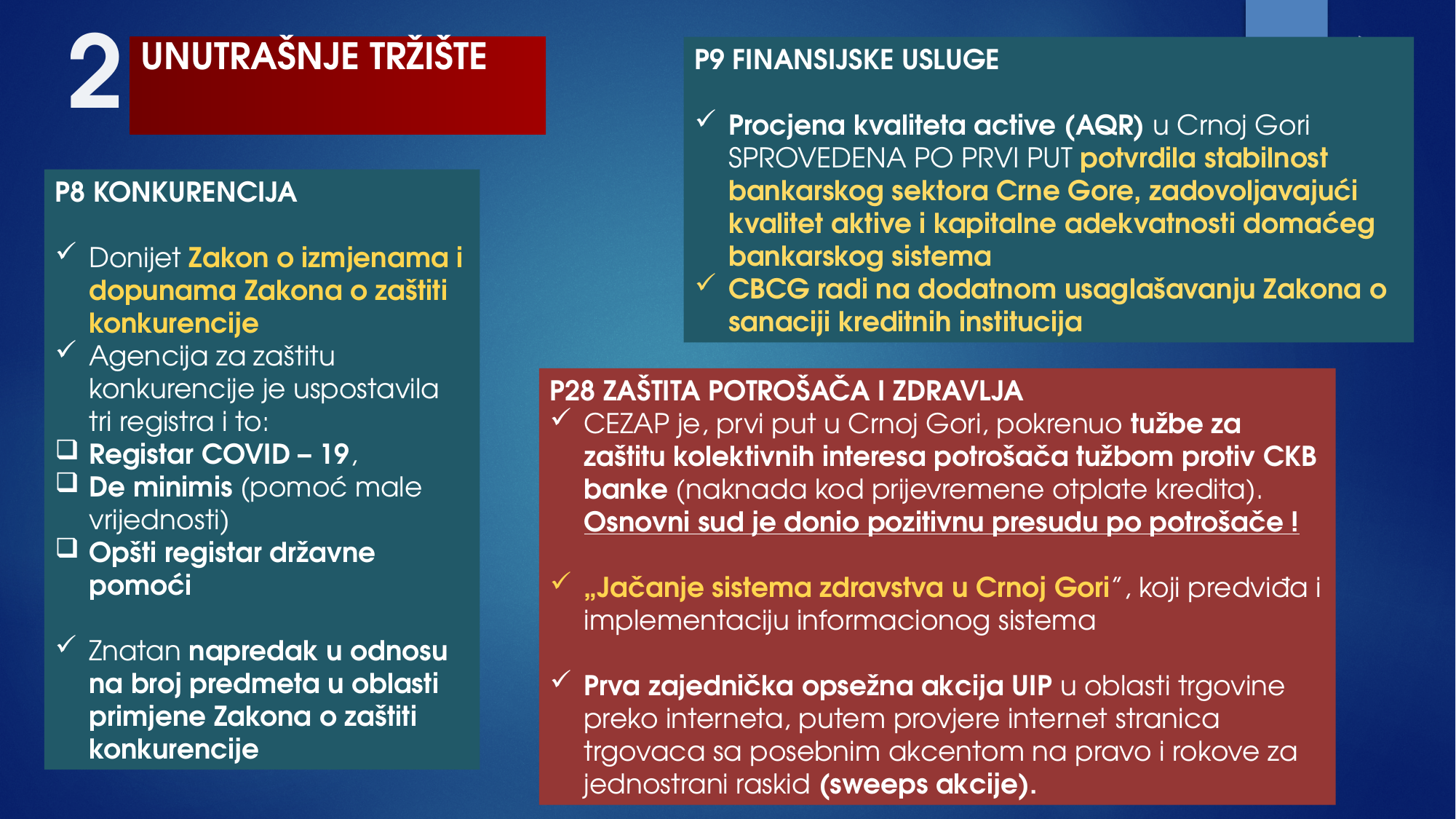

2
13
| UNUTRAŠNJE TRŽIŠTE |
| --- |
P9 FINANSIJSKE USLUGE

Procjena kvaliteta active (AQR) u Crnoj Gori  SPROVEDENA PO PRVI PUT potvrdila stabilnost bankarskog sektora Crne Gore, zadovoljavajući kvalitet aktive i kapitalne adekvatnosti domaćeg bankarskog sistema
CBCG radi na dodatnom usaglašavanju Zakona o sanaciji kreditnih institucija
4/18/2022
P8 KONKURENCIJA

Donijet Zakon o izmjenama i dopunama Zakona o zaštiti konkurencije
Agencija za zaštitu konkurencije je uspostavila tri registra i to:
Registar COVID – 19,
De minimis (pomoć male vrijednosti)
Opšti registar državne pomoći

Znatan napredak u odnosu na broj predmeta u oblasti primjene Zakona o zaštiti konkurencije
P28 ZAŠTITA POTROŠAČA I ZDRAVLJA
CEZAP je, prvi put u Crnoj Gori, pokrenuo tužbe za zaštitu kolektivnih interesa potrošača tužbom protiv CKB banke (naknada kod prijevremene otplate kredita). Osnovni sud je donio pozitivnu presudu po potrošače !

„Jačanje sistema zdravstva u Crnoj Gori”, koji predviđa i implementaciju informacionog sistema

Prva zajednička opsežna akcija UIP u oblasti trgovine preko interneta, putem provjere internet stranica trgovaca sa posebnim akcentom na pravo i rokove za jednostrani raskid (sweeps akcije).